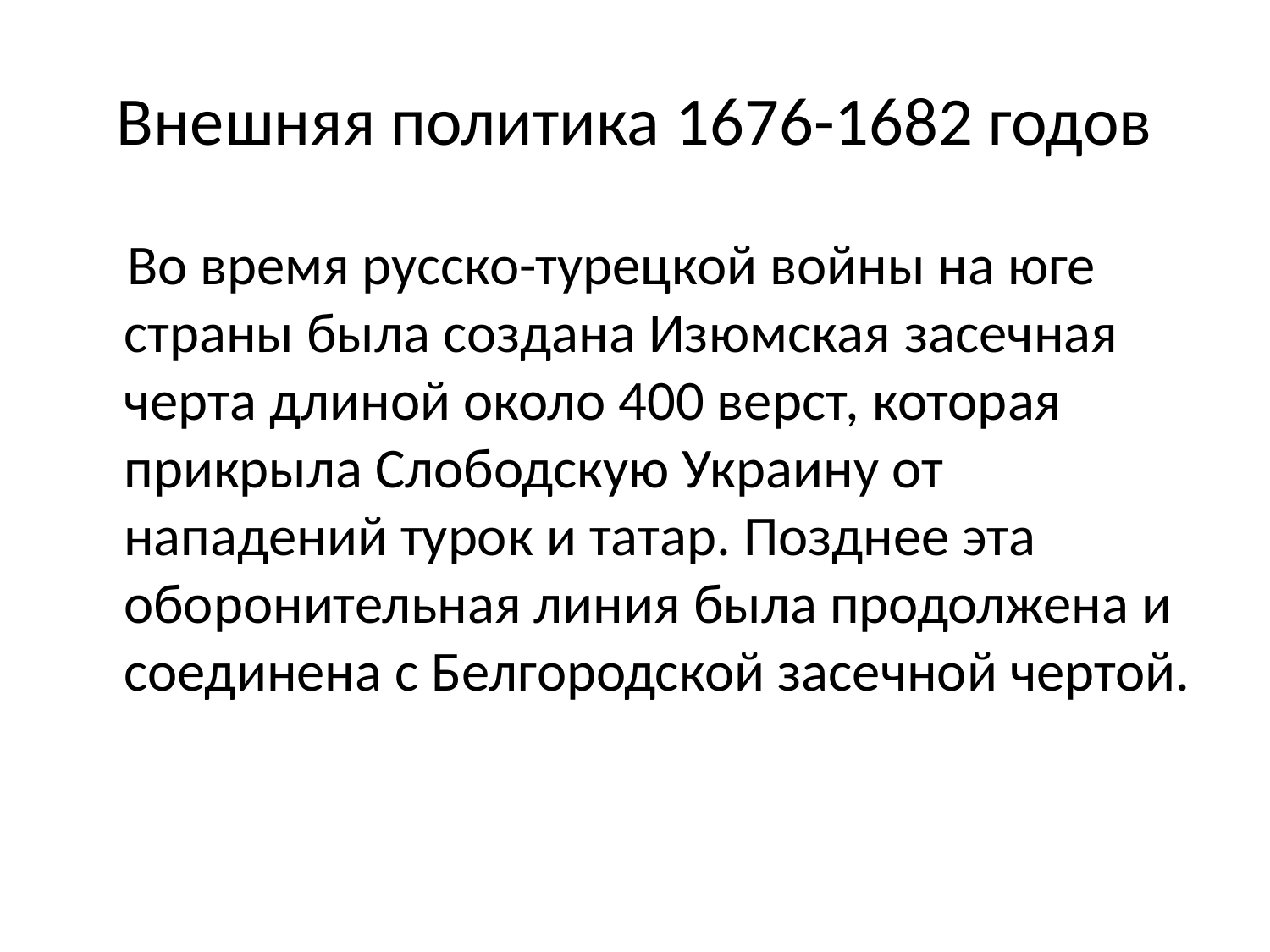

# Внешняя политика 1676-1682 годов
    Во время русско-турецкой войны на юге страны была создана Изюмская засечная черта длиной около 400 верст, которая прикрыла Слободскую Украину от нападений турок и татар. Позднее эта оборонительная линия была продолжена и соединена с Белгородской засечной чертой.